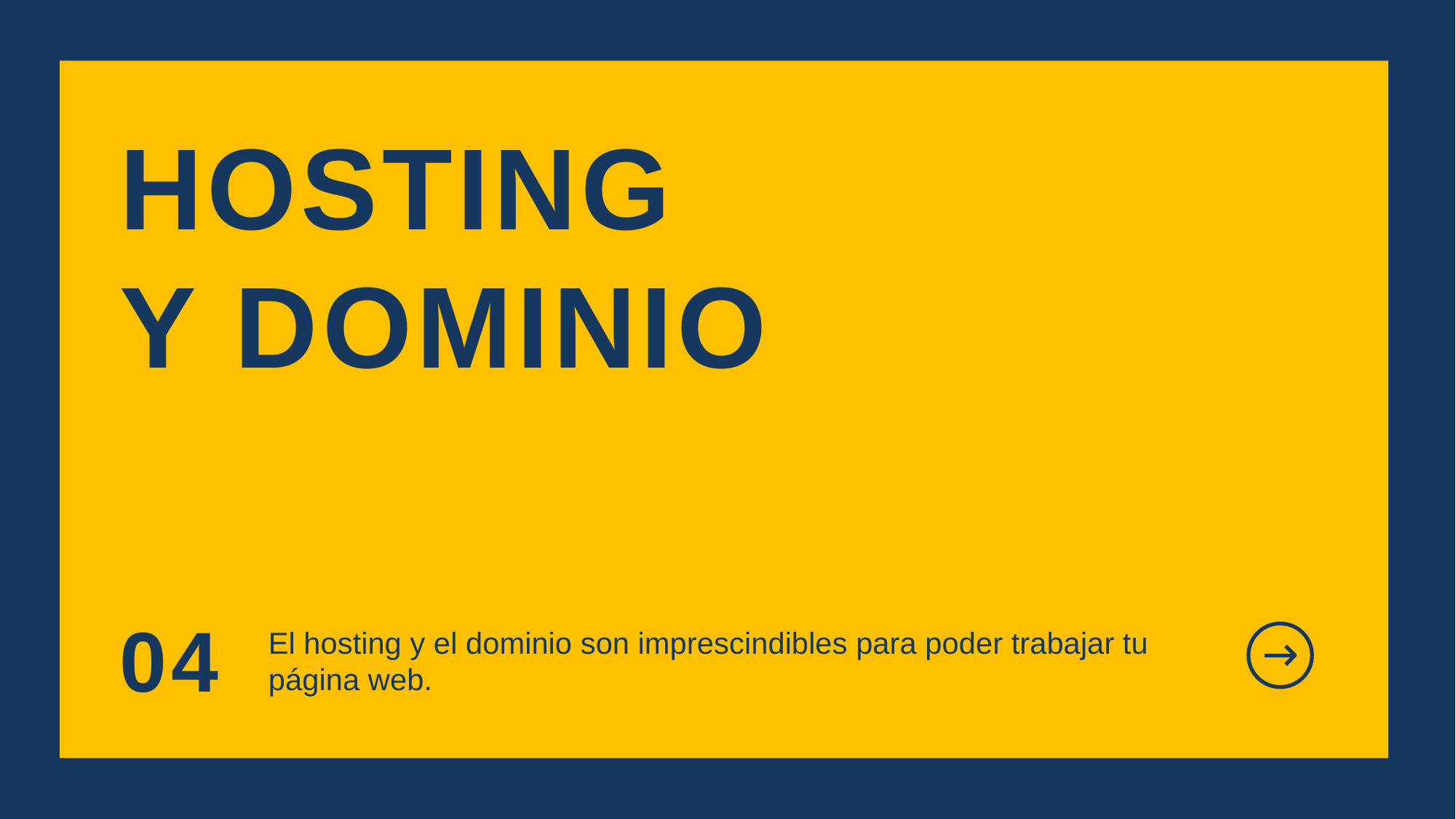

HOSTING
Y DOMINIO
El hosting y el dominio son imprescindibles para poder trabajar tu página web.

04